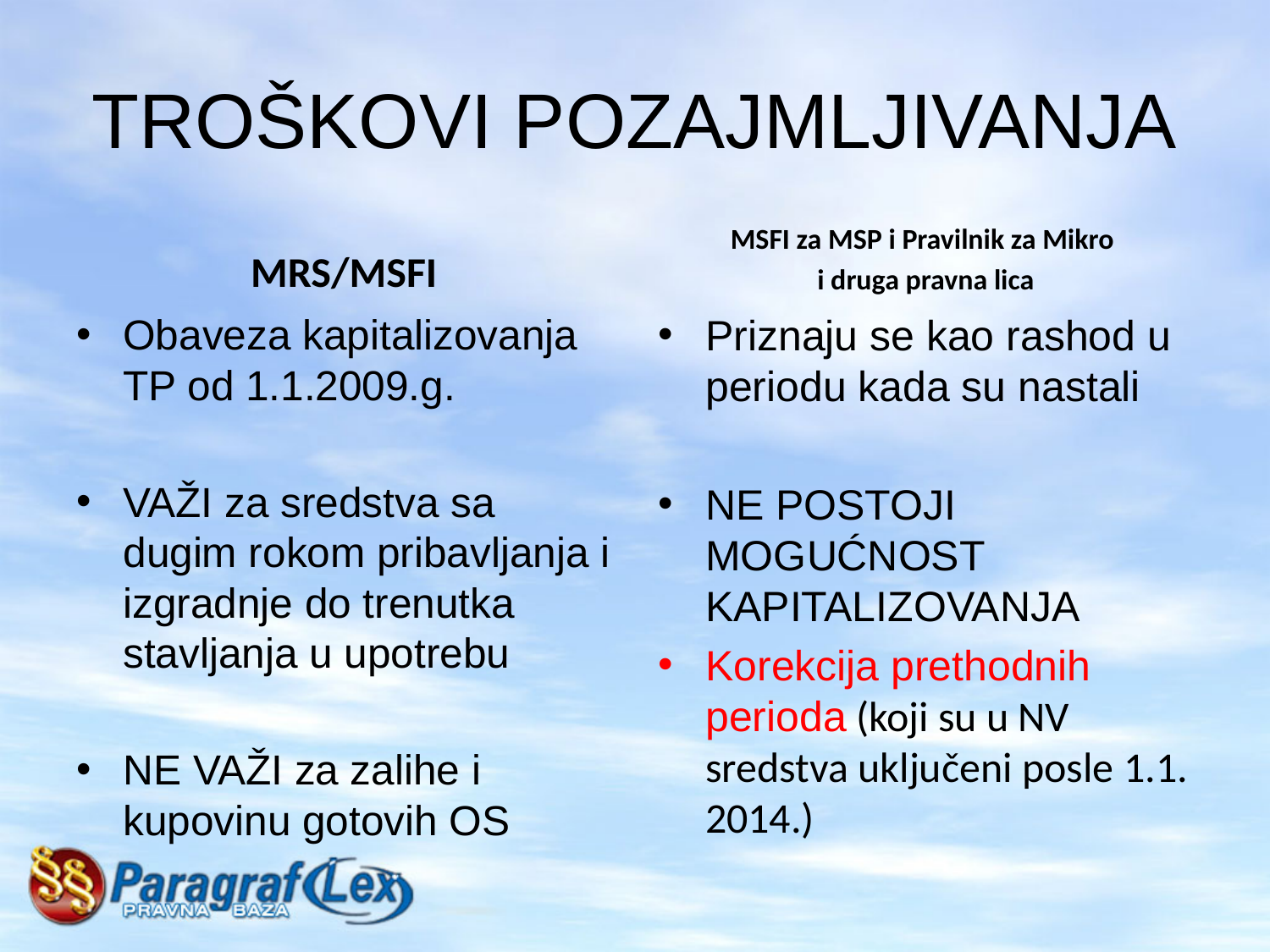

# TROŠKOVI POZAJMLJIVANJA
MRS/MSFI
MSFI za MSP i Pravilnik za Mikro
i druga pravna lica
Obaveza kapitalizovanja TP od 1.1.2009.g.

VAŽI za sredstva sa dugim rokom pribavljanja i izgradnje do trenutka stavljanja u upotrebu

NE VAŽI za zalihe i kupovinu gotovih OS
Priznaju se kao rashod u periodu kada su nastali

NE POSTOJI MOGUĆNOST KAPITALIZOVANJA
Korekcija prethodnih perioda (koji su u NV sredstva uključeni posle 1.1. 2014.)